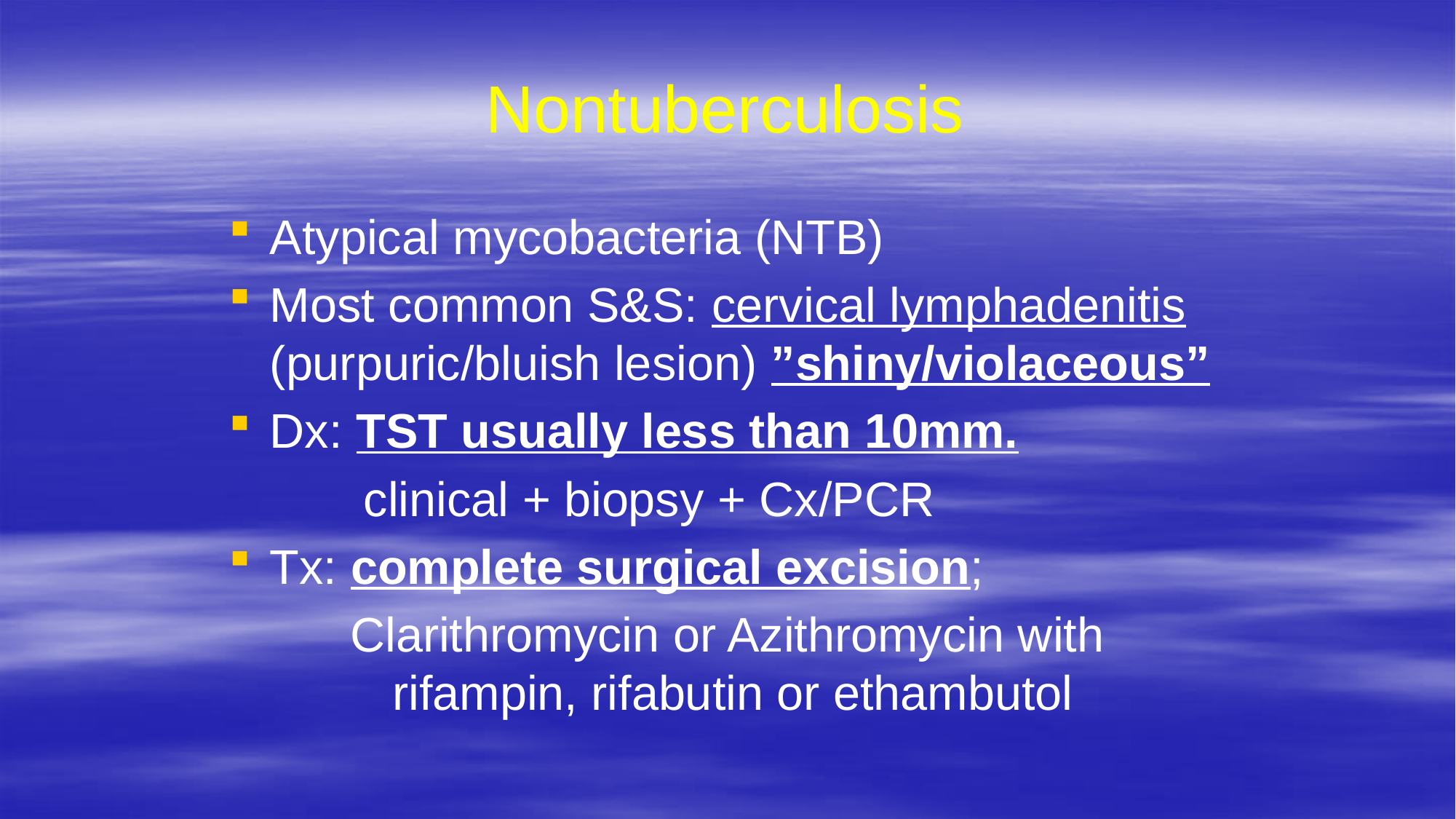

# Nontuberculosis
Atypical mycobacteria (NTB)
Most common S&S: cervical lymphadenitis (purpuric/bluish lesion) ”shiny/violaceous”
Dx: TST usually less than 10mm.
          clinical + biopsy + Cx/PCR
Tx: complete surgical excision;
         Clarithromycin or Azithromycin with 	    	 rifampin, rifabutin or ethambutol